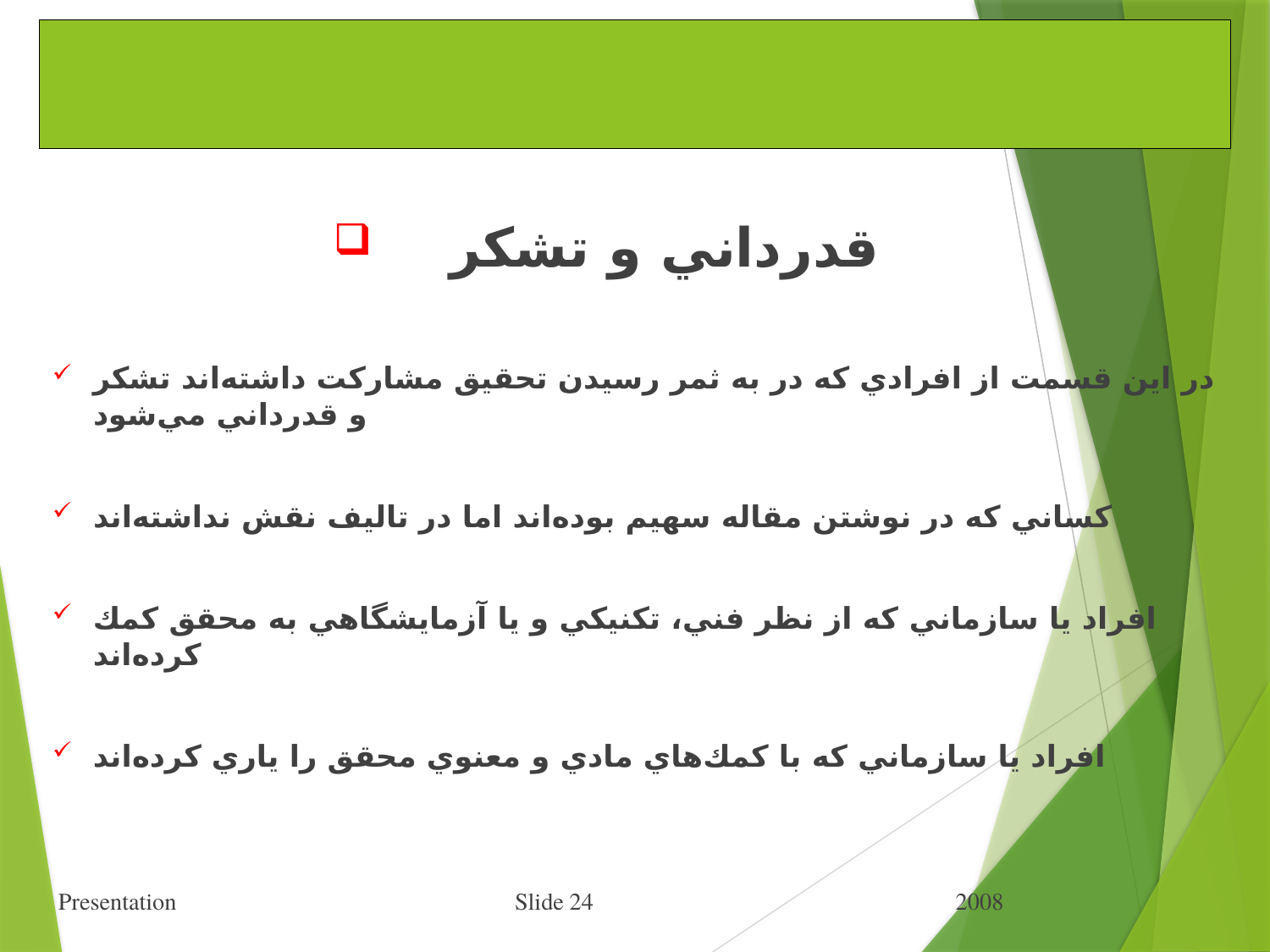

# شيوه ارائه مطالب علمي و فني

 قدرداني و تشكر

در اين قسمت از افرادي كه در به ثمر رسيدن تحقيق مشاركت داشته‌اند تشكر و قدرداني مي‌شود

كساني كه در نوشتن مقاله سهيم بوده‌اند اما در تاليف نقش نداشته‌اند

افراد يا سازماني كه از نظر فني، تكنيكي و يا آزمايشگاهي به محقق كمك كرده‌اند

افراد يا سازماني كه با كمك‌هاي مادي و معنوي محقق را ياري كرده‌اند

 Presentation                                                         Slide 24                                                             2008